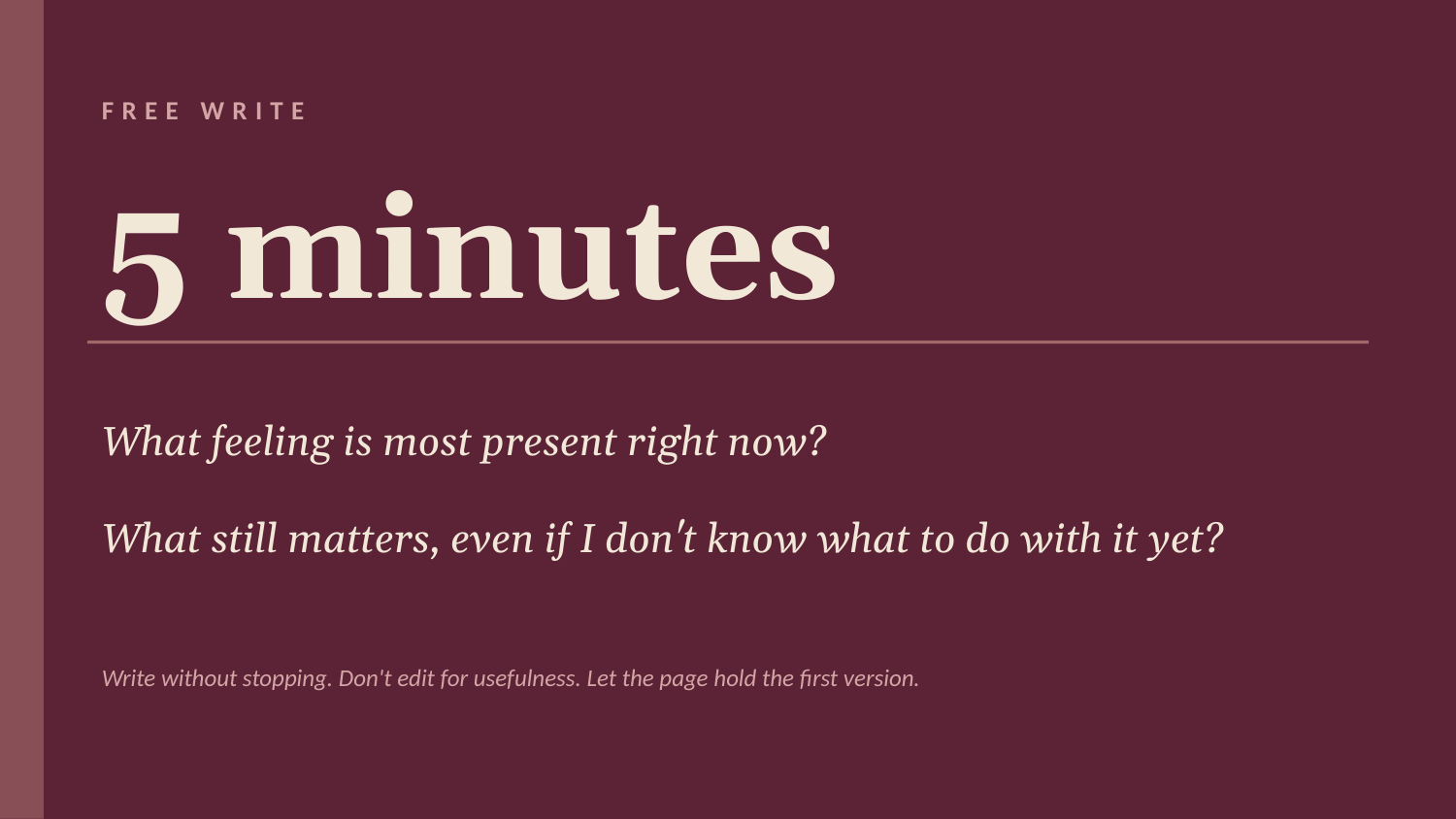

FREE WRITE
5 minutes

What feeling is most present right now?

What still matters, even if I don't know what to do with it yet?
Write without stopping. Don't edit for usefulness. Let the page hold the first version.